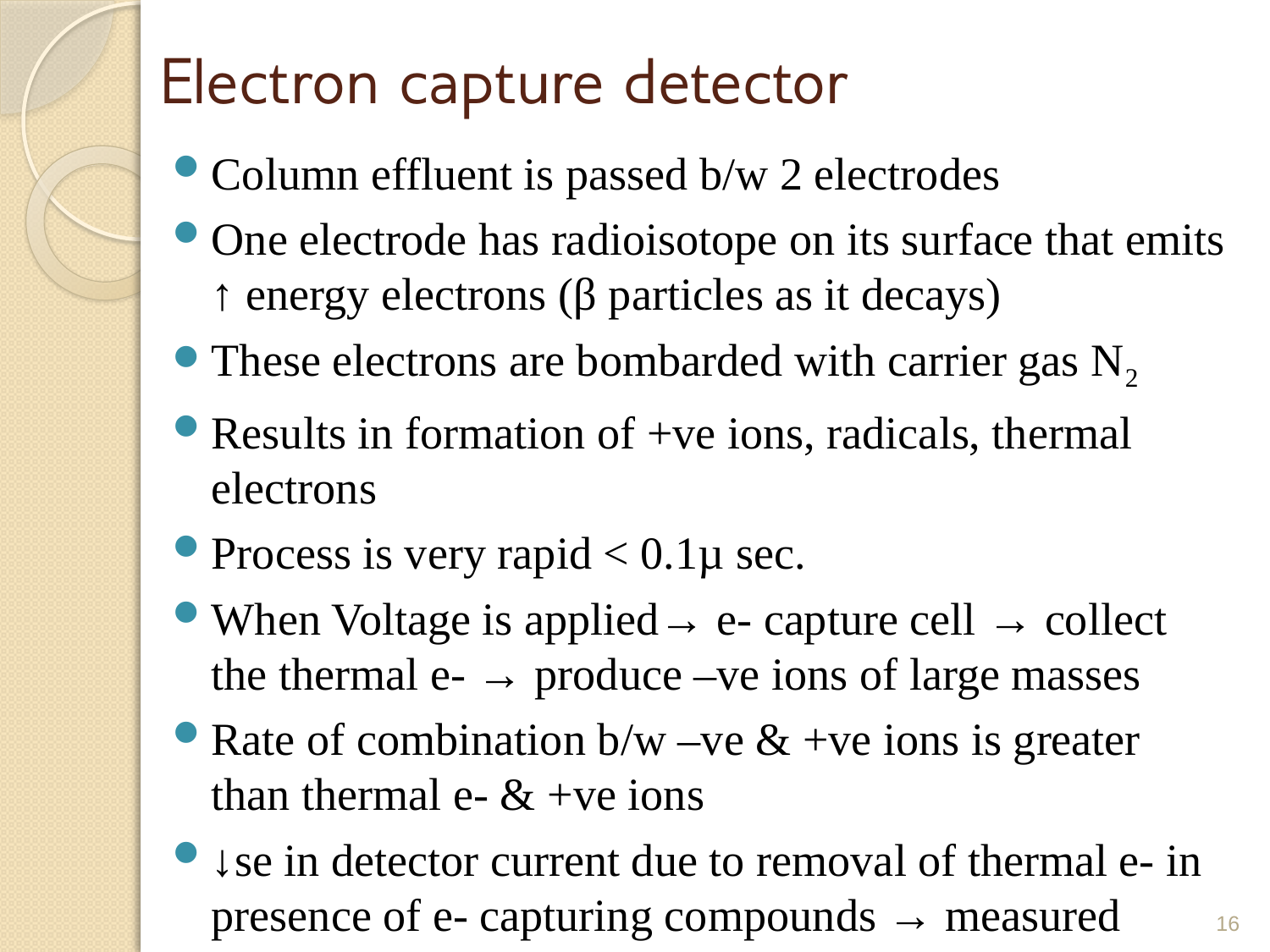

# Electron capture detector
Column effluent is passed b/w 2 electrodes
One electrode has radioisotope on its surface that emits ↑ energy electrons (β particles as it decays)
These electrons are bombarded with carrier gas N2
Results in formation of +ve ions, radicals, thermal electrons
Process is very rapid < 0.1µ sec.
When Voltage is applied→ e- capture cell → collect the thermal e- → produce –ve ions of large masses
Rate of combination b/w –ve & +ve ions is greater than thermal e- & +ve ions
↓se in detector current due to removal of thermal e- in presence of e- capturing compounds → measured

16